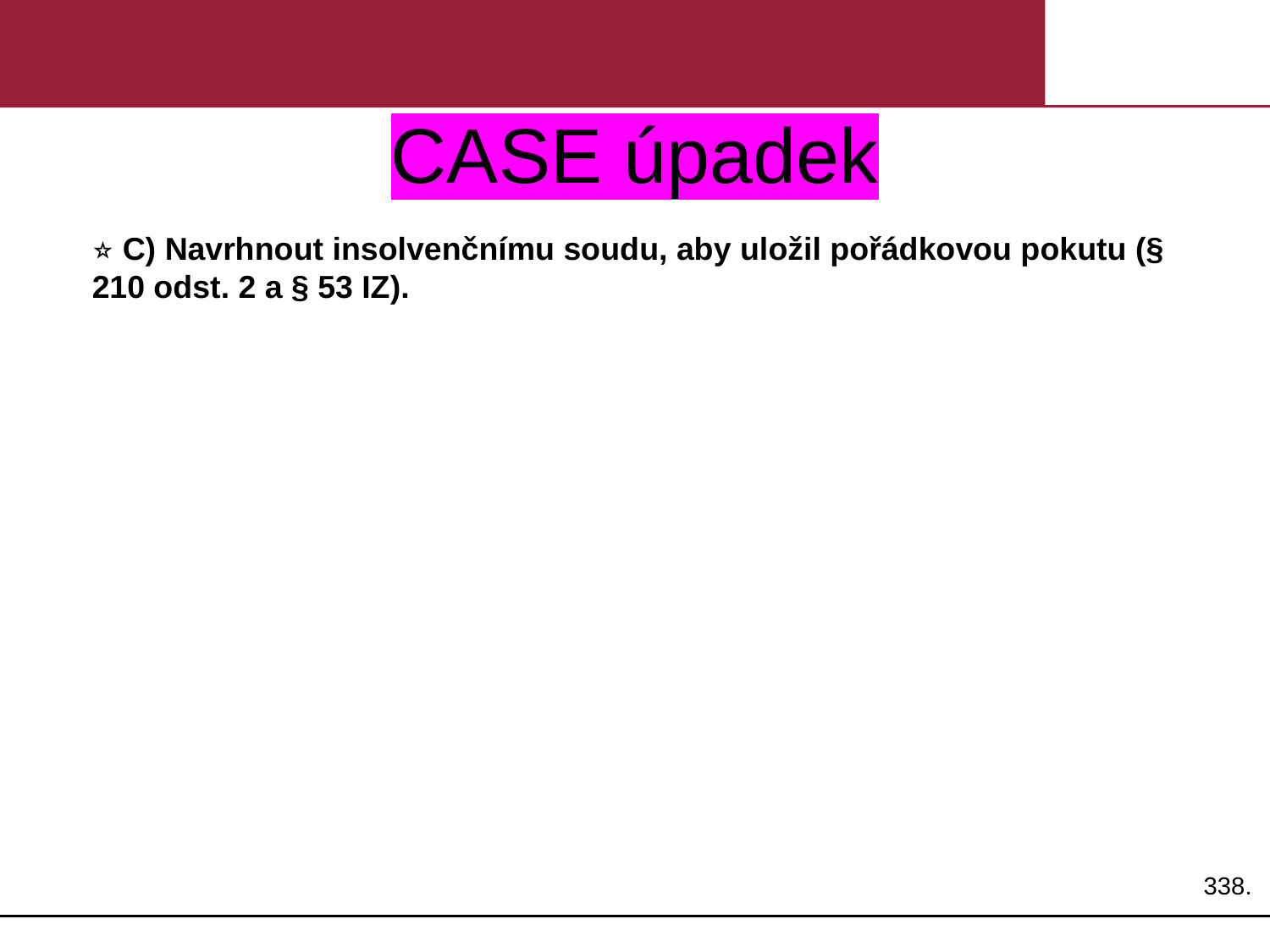

# CASE úpadek

⭐ C) Navrhnout insolvenčnímu soudu, aby uložil pořádkovou pokutu (§ 210 odst. 2 a § 53 IZ).
338.